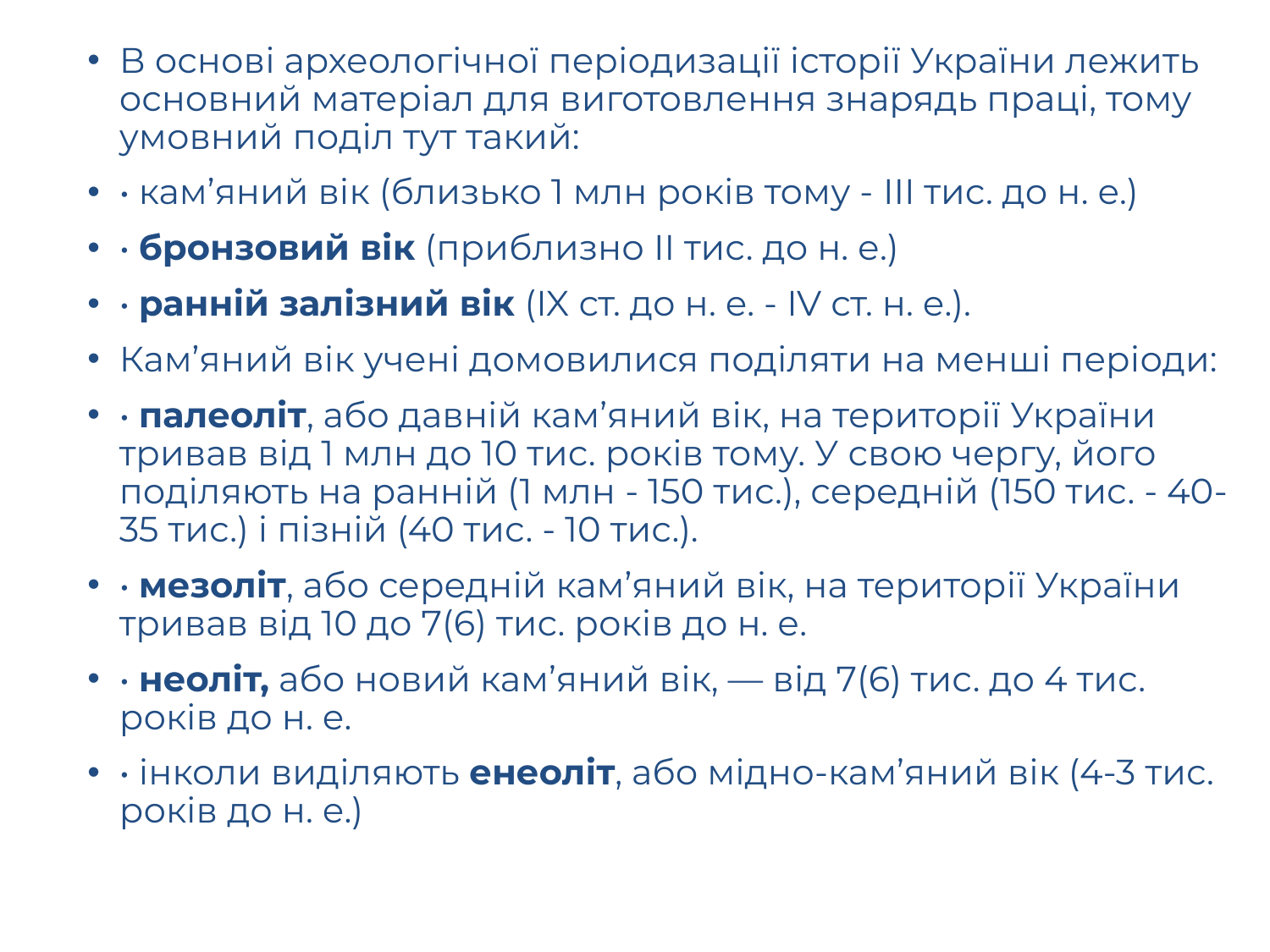

В основі археологічної періодизації історії України лежить основний матеріал для виготовлення знарядь праці, тому умовний поділ тут такий:
• кам’яний вік (близько 1 млн років тому - III тис. до н. е.)
• бронзовий вік (приблизно II тис. до н. е.)
• ранній залізний вік (IX ст. до н. е. - IV ст. н. е.).
Кам’яний вік учені домовилися поділяти на менші періоди:
• палеоліт, або давній кам’яний вік, на території України тривав від 1 млн до 10 тис. років тому. У свою чергу, його поділяють на ранній (1 млн - 150 тис.), середній (150 тис. - 40-35 тис.) і пізній (40 тис. - 10 тис.).
• мезоліт, або середній кам’яний вік, на території України тривав від 10 до 7(6) тис. років до н. е.
• неоліт, або новий кам’яний вік, — від 7(6) тис. до 4 тис. років до н. е.
• інколи виділяють енеоліт, або мідно-кам’яний вік (4-3 тис. років до н. е.)